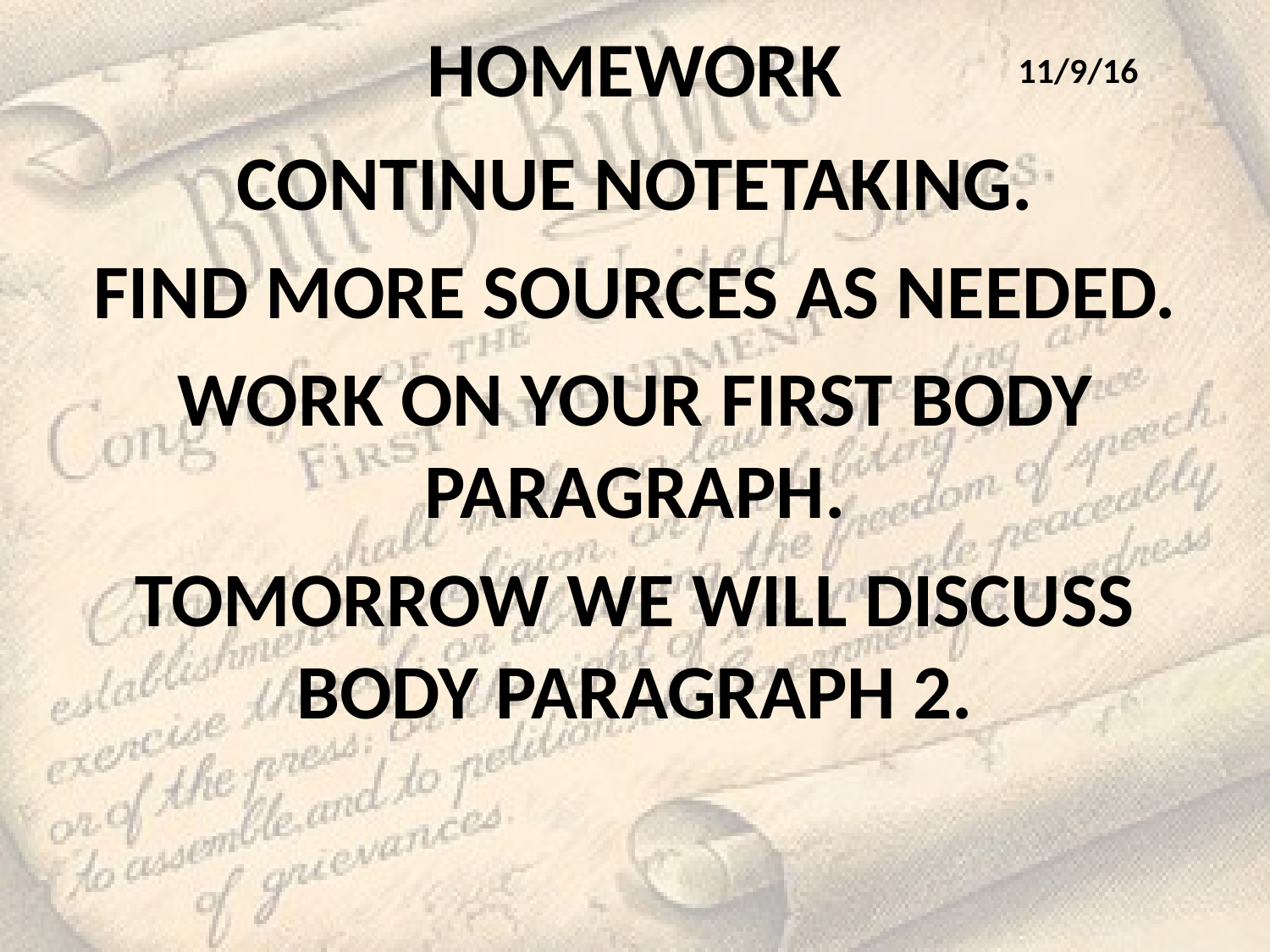

# HOMEWORK
11/9/16
CONTINUE NOTETAKING.
FIND MORE SOURCES AS NEEDED.
WORK ON YOUR FIRST BODY PARAGRAPH.
TOMORROW WE WILL DISCUSS BODY PARAGRAPH 2.